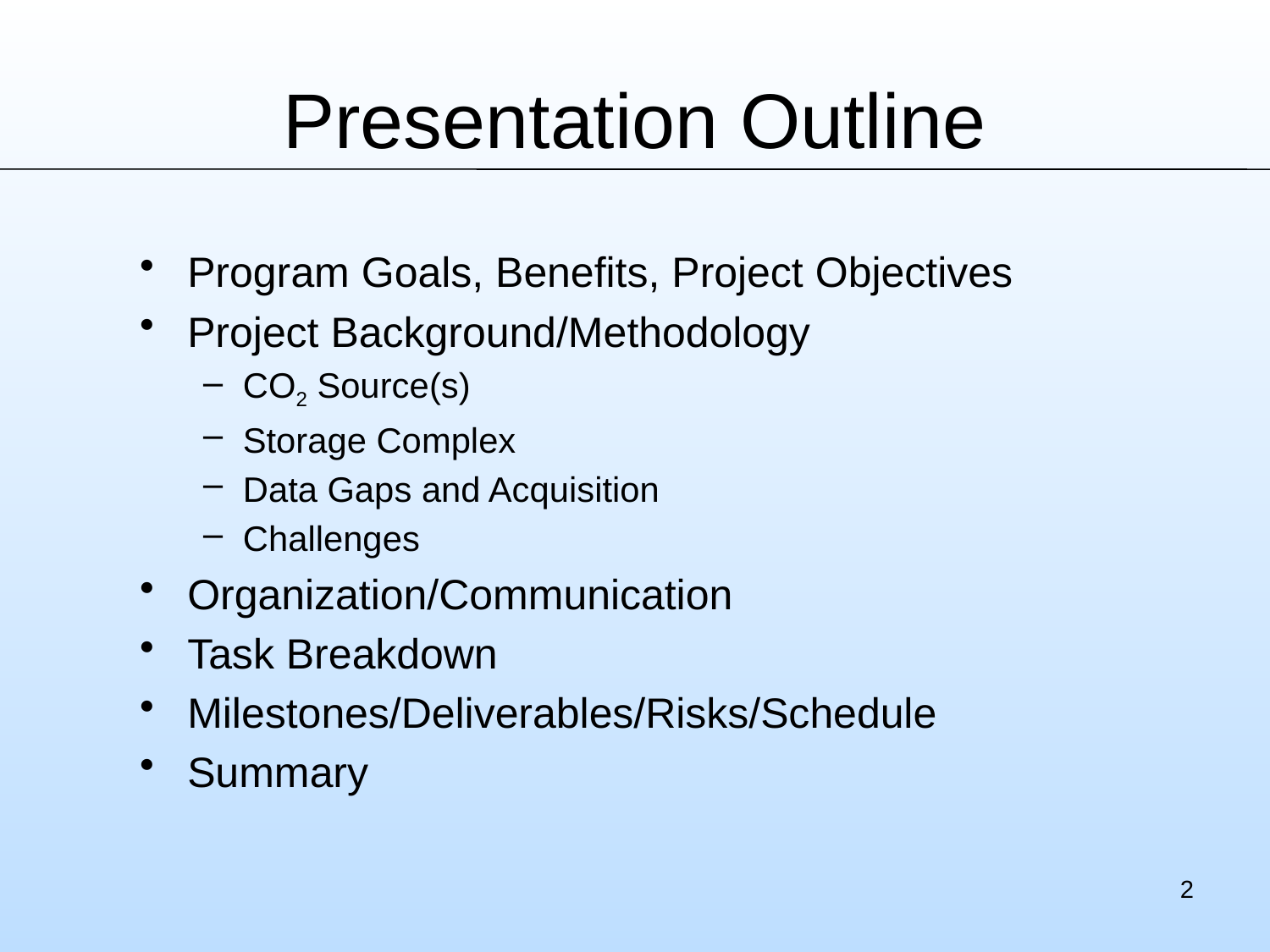

# Presentation Outline

Program Goals, Benefits, Project Objectives
Project Background/Methodology
CO2 Source(s)
Storage Complex
Data Gaps and Acquisition
Challenges
Organization/Communication
Task Breakdown
Milestones/Deliverables/Risks/Schedule
Summary

2